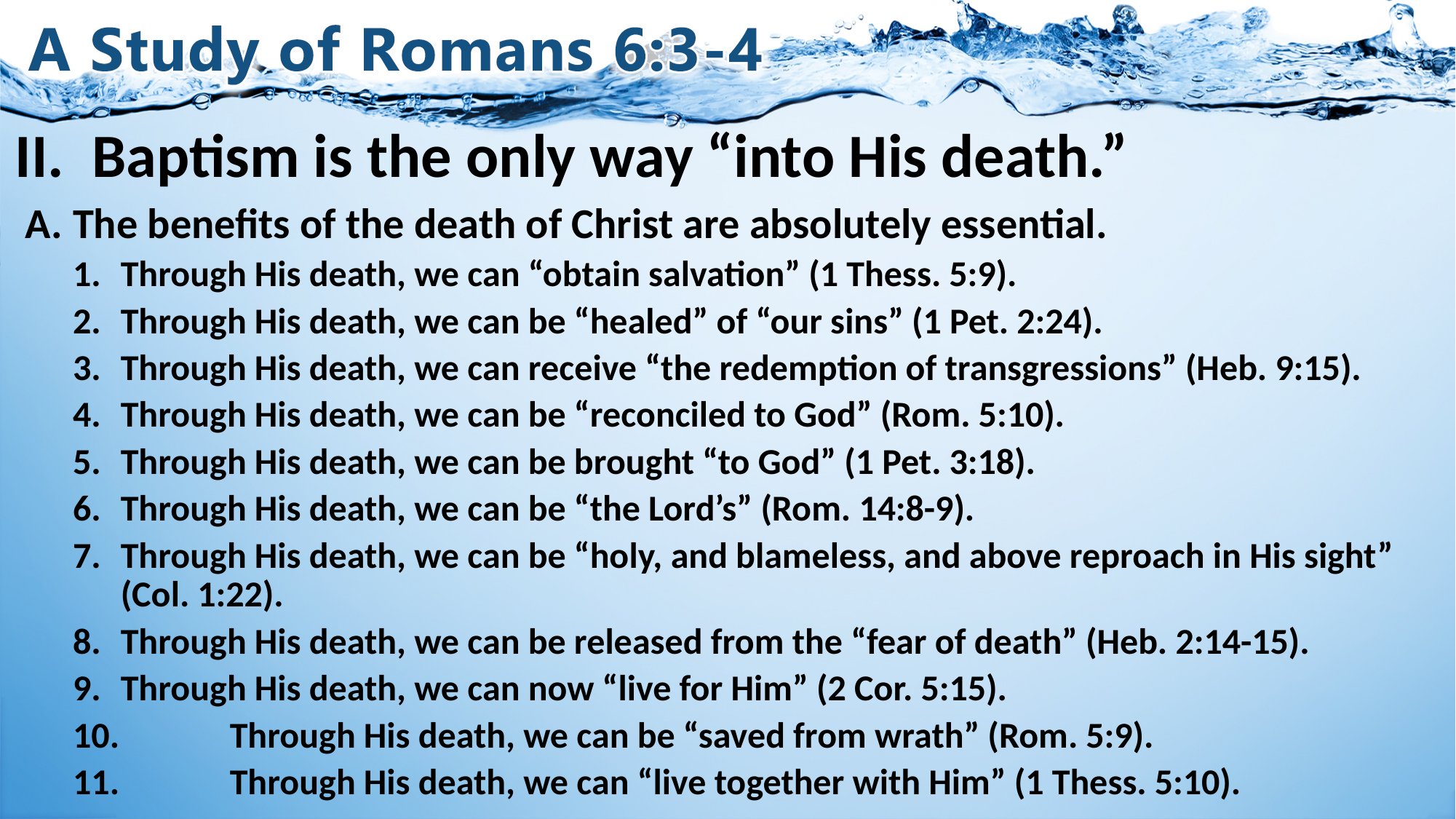

# II.	Baptism is the only way “into His death.”
The benefits of the death of Christ are absolutely essential.
Through His death, we can “obtain salvation” (1 Thess. 5:9).
Through His death, we can be “healed” of “our sins” (1 Pet. 2:24).
Through His death, we can receive “the redemption of transgressions” (Heb. 9:15).
Through His death, we can be “reconciled to God” (Rom. 5:10).
Through His death, we can be brought “to God” (1 Pet. 3:18).
Through His death, we can be “the Lord’s” (Rom. 14:8-9).
Through His death, we can be “holy, and blameless, and above reproach in His sight” (Col. 1:22).
Through His death, we can be released from the “fear of death” (Heb. 2:14-15).
Through His death, we can now “live for Him” (2 Cor. 5:15).
	Through His death, we can be “saved from wrath” (Rom. 5:9).
	Through His death, we can “live together with Him” (1 Thess. 5:10).